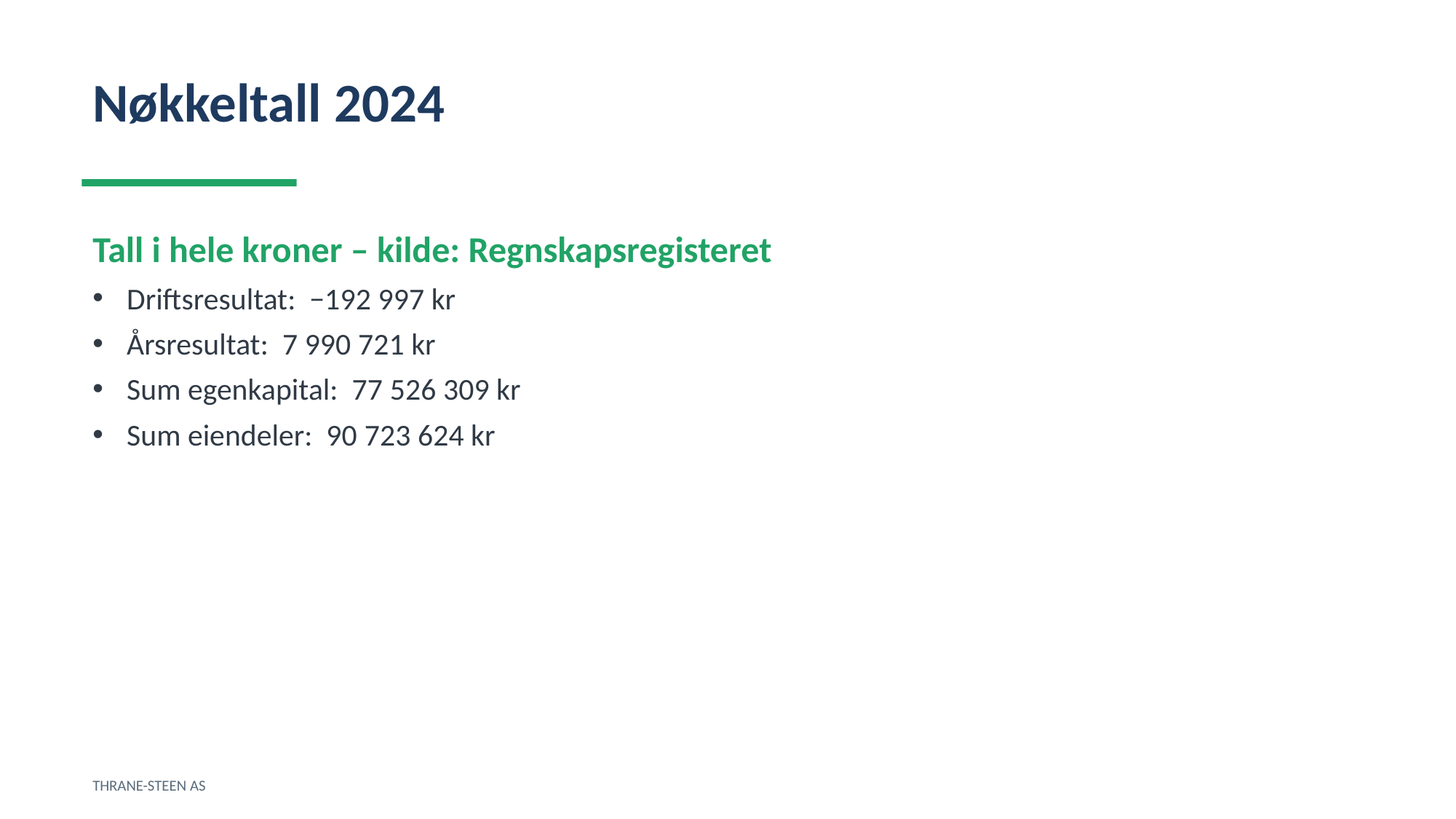

Nøkkeltall 2024

Tall i hele kroner – kilde: Regnskapsregisteret
Driftsresultat:  −192 997 kr
Årsresultat:  7 990 721 kr
Sum egenkapital:  77 526 309 kr
Sum eiendeler:  90 723 624 kr
THRANE-STEEN AS